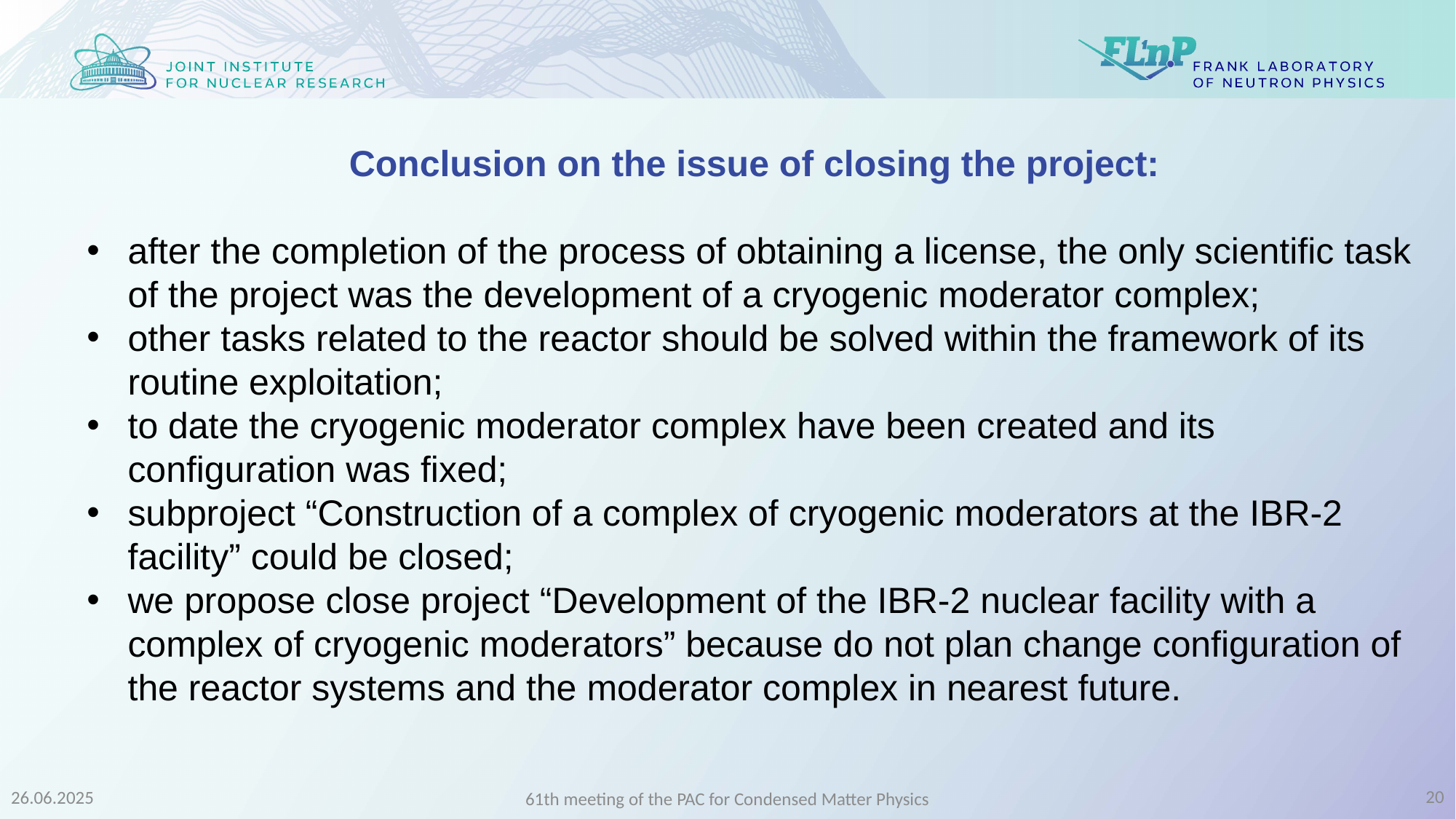

Conclusion on the issue of closing the project:

after the completion of the process of obtaining a license, the only scientific task of the project was the development of a cryogenic moderator complex;
other tasks related to the reactor should be solved within the framework of its routine exploitation;
to date the cryogenic moderator complex have been created and its configuration was fixed;
subproject “Construction of a complex of cryogenic moderators at the IBR-2 facility” could be closed;
we propose close project “Development of the IBR-2 nuclear facility with a complex of cryogenic moderators” because do not plan change configuration of the reactor systems and the moderator complex in nearest future.
20
26.06.2025
61th meeting of the PAC for Condensed Matter Physics